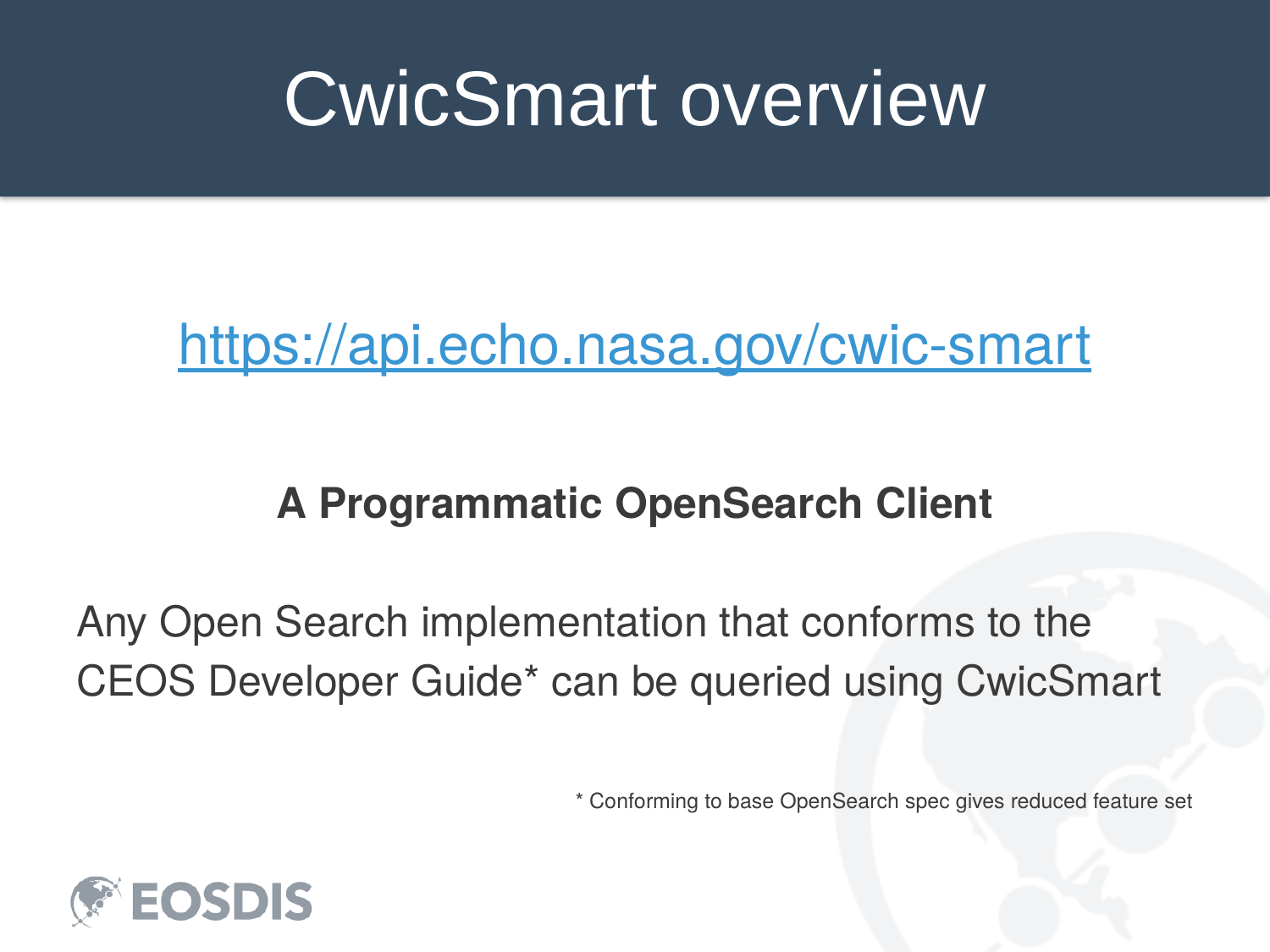

# CwicSmart overview

https://api.echo.nasa.gov/cwic-smart

A Programmatic OpenSearch Client

Any Open Search implementation that conforms to the
CEOS Developer Guide* can be queried using CwicSmart

* Conforming to base OpenSearch spec gives reduced feature set